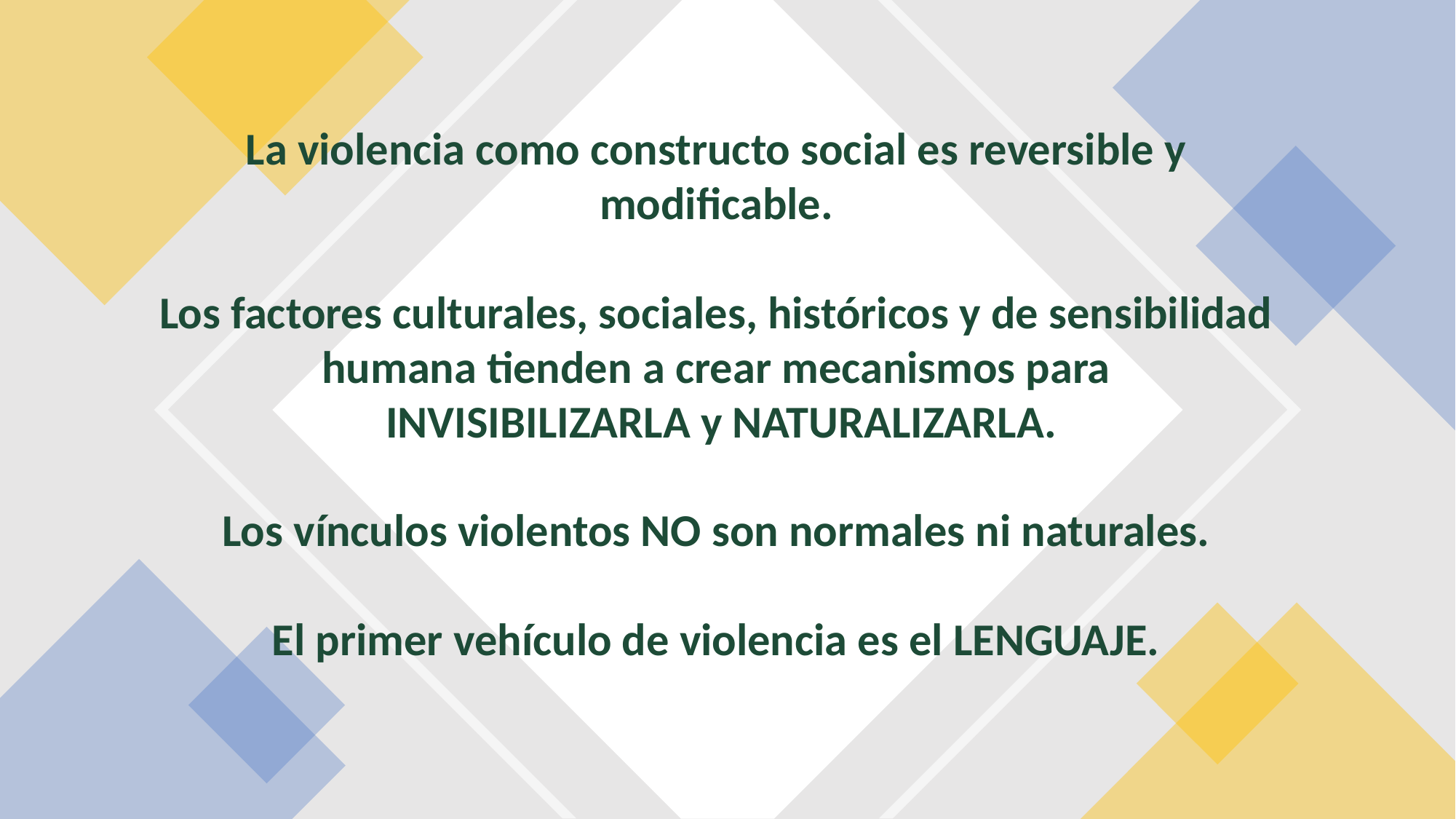

La violencia como constructo social es reversible y modificable.

Los factores culturales, sociales, históricos y de sensibilidad humana tienden a crear mecanismos para
 INVISIBILIZARLA y NATURALIZARLA.

Los vínculos violentos NO son normales ni naturales.

El primer vehículo de violencia es el LENGUAJE.